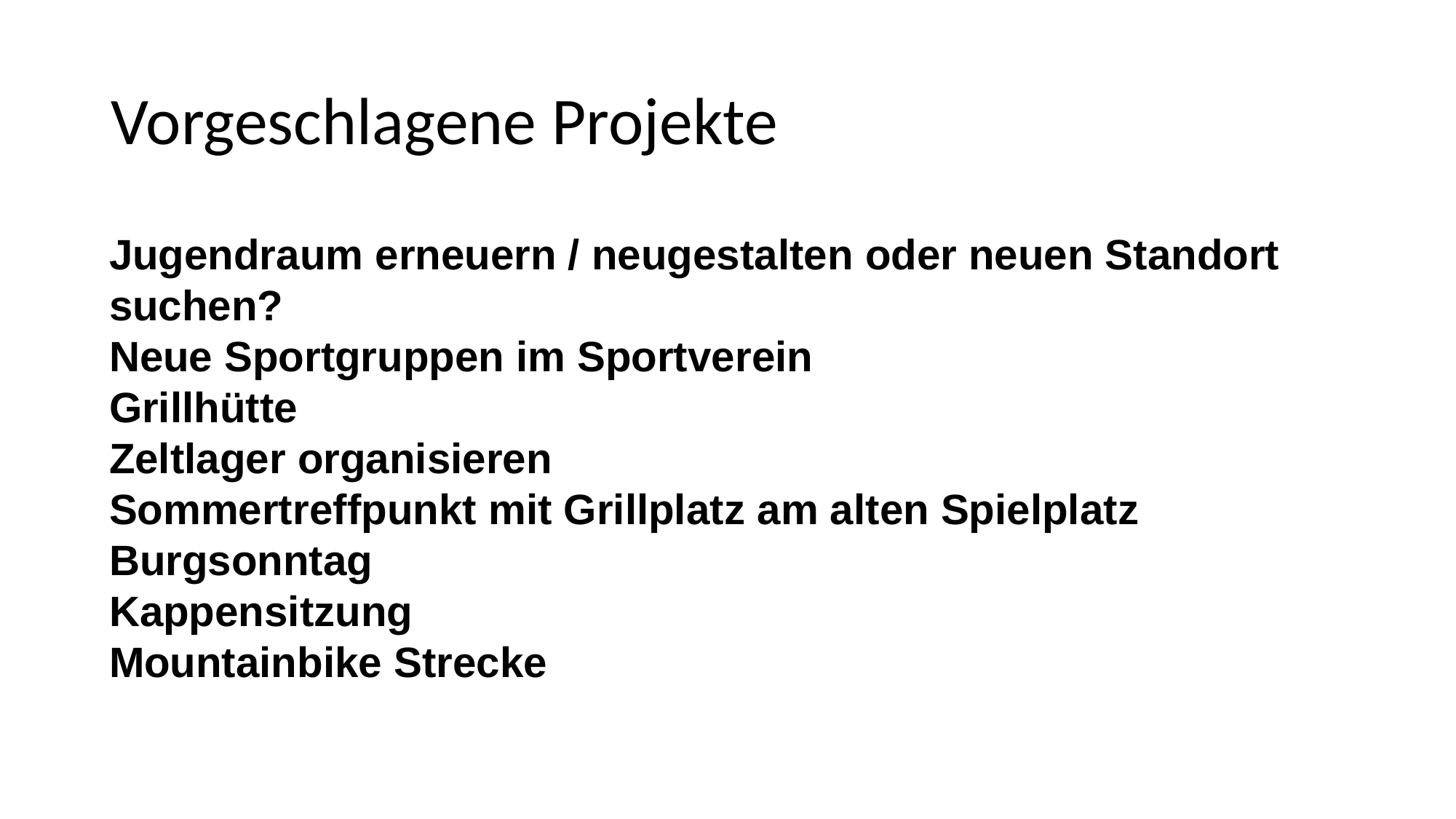

# Vorgeschlagene Projekte

Jugendraum erneuern / neugestalten oder neuen Standort suchen?
Neue Sportgruppen im Sportverein
Grillhütte
Zeltlager organisieren
Sommertreffpunkt mit Grillplatz am alten Spielplatz
Burgsonntag
Kappensitzung
Mountainbike Strecke